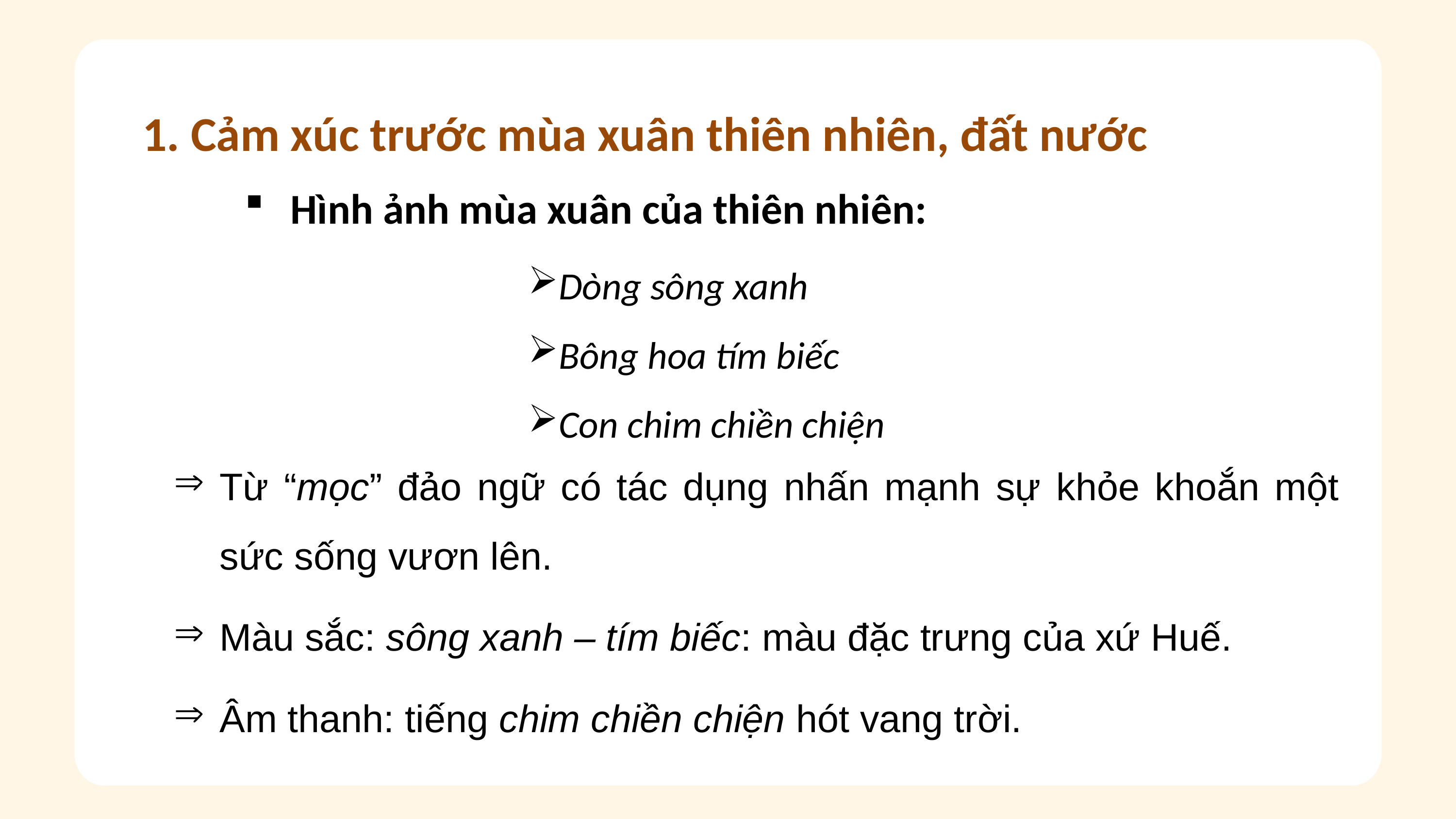

1. Cảm xúc trước mùa xuân thiên nhiên, đất nước
Hình ảnh mùa xuân của thiên nhiên:
Dòng sông xanh
Bông hoa tím biếc
Con chim chiền chiện
Answer
Từ “mọc” đảo ngữ có tác dụng nhấn mạnh sự khỏe khoắn một sức sống vươn lên.
Màu sắc: sông xanh – tím biếc: màu đặc trưng của xứ Huế.
Âm thanh: tiếng chim chiền chiện hót vang trời.